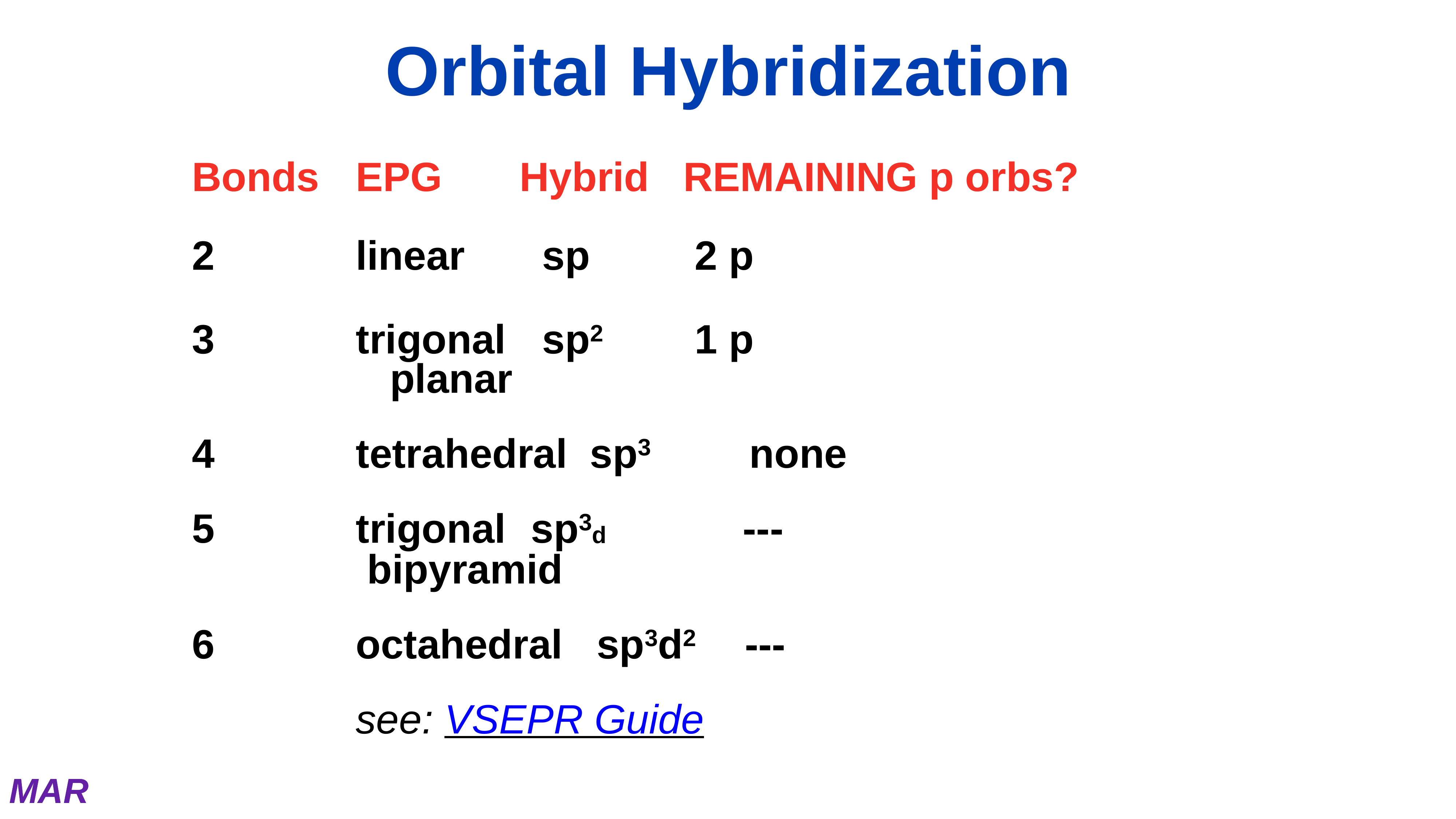

# Orbital Hybridization
Bonds	EPG		Hybrid	REMAINING p orbs?

2			linear	  sp		 2 p
3			trigonal	  sp2		 1 p
		   planar
4			tetrahedral  sp3		 none
5			trigonal	 sp3d	          ---
			 bipyramid
6  			octahedral   sp3d2	 ---
			see: VSEPR Guide
MAR
What hybrid orbital set is used by the N atom in ammonia, NH3?

 sp
 sp2
 sp3
 sp3d
 sp3d2

Enter your response on
your i>Clicker now!
Answer = C, sp3